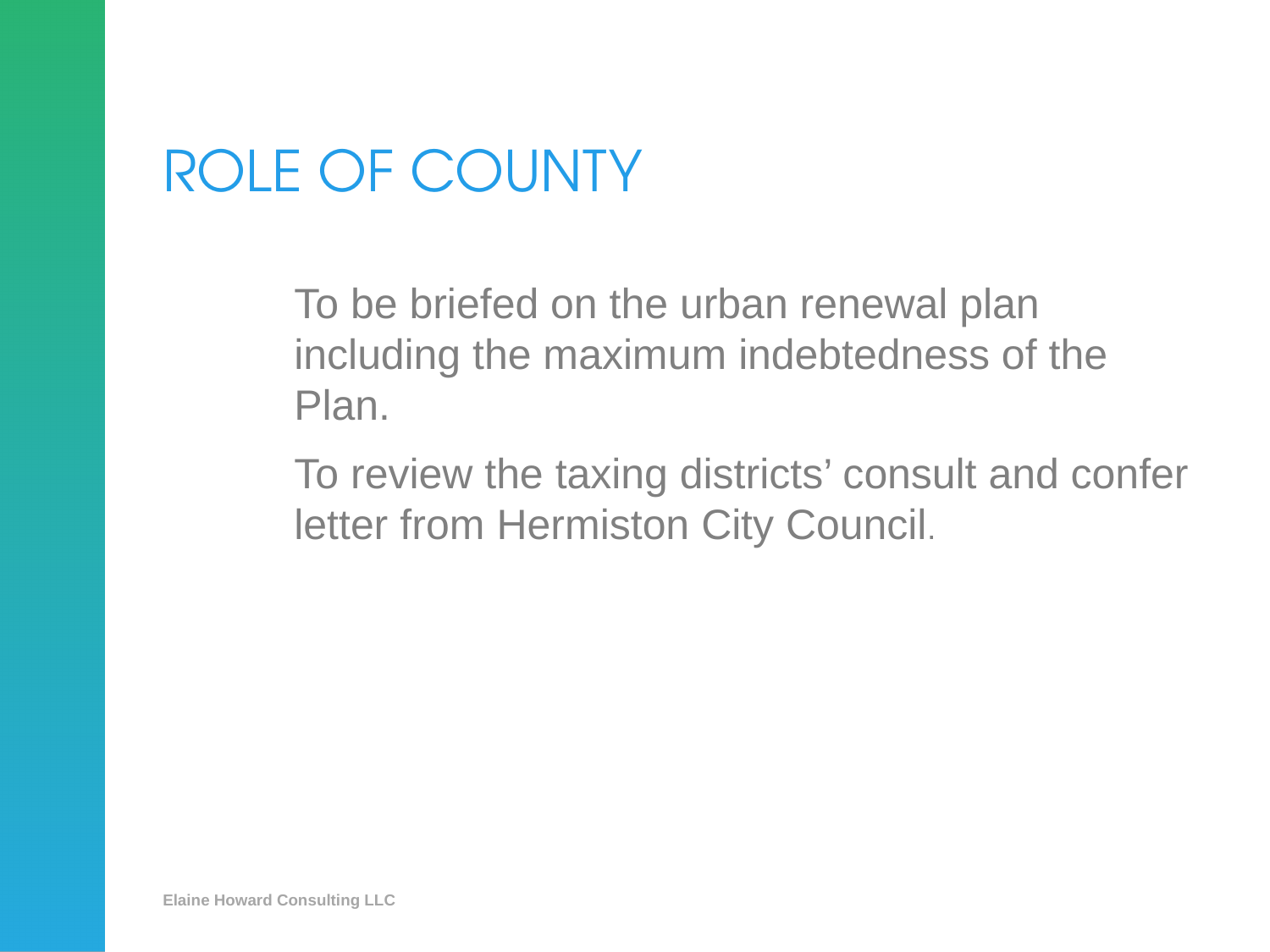

# ROLE OF COUNTY
To be briefed on the urban renewal plan including the maximum indebtedness of the Plan.
To review the taxing districts’ consult and confer letter from Hermiston City Council.
Elaine Howard Consulting LLC